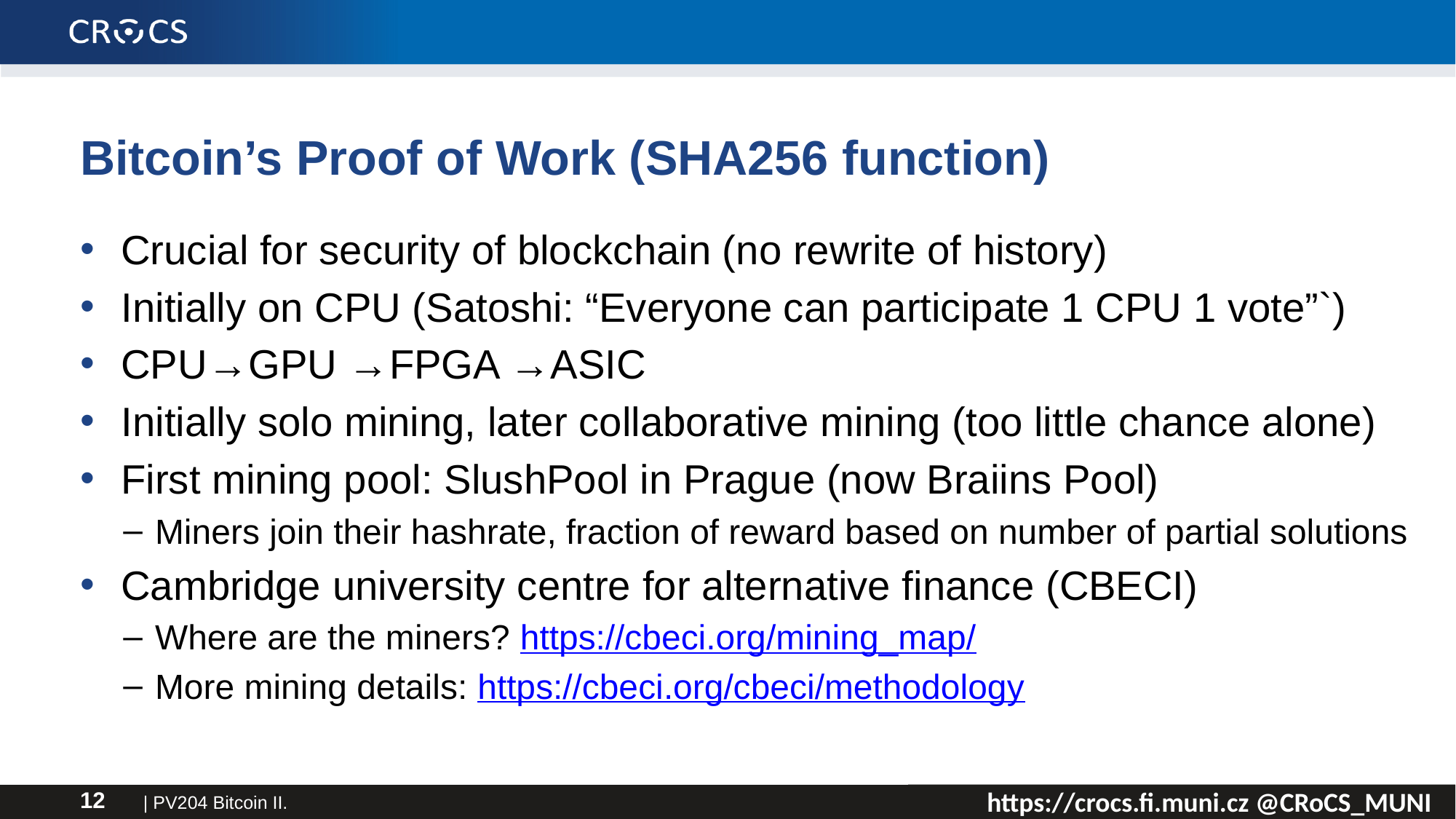

# Bitcoin’s Proof of Work (SHA256 function)
Crucial for security of blockchain (no rewrite of history)
Initially on CPU (Satoshi: “Everyone can participate 1 CPU 1 vote”`)
CPU→GPU →FPGA →ASIC
Initially solo mining, later collaborative mining (too little chance alone)
First mining pool: SlushPool in Prague (now Braiins Pool)
Miners join their hashrate, fraction of reward based on number of partial solutions
Cambridge university centre for alternative finance (CBECI)
Where are the miners? https://cbeci.org/mining_map/
More mining details: https://cbeci.org/cbeci/methodology

| PV204 Bitcoin II.
12